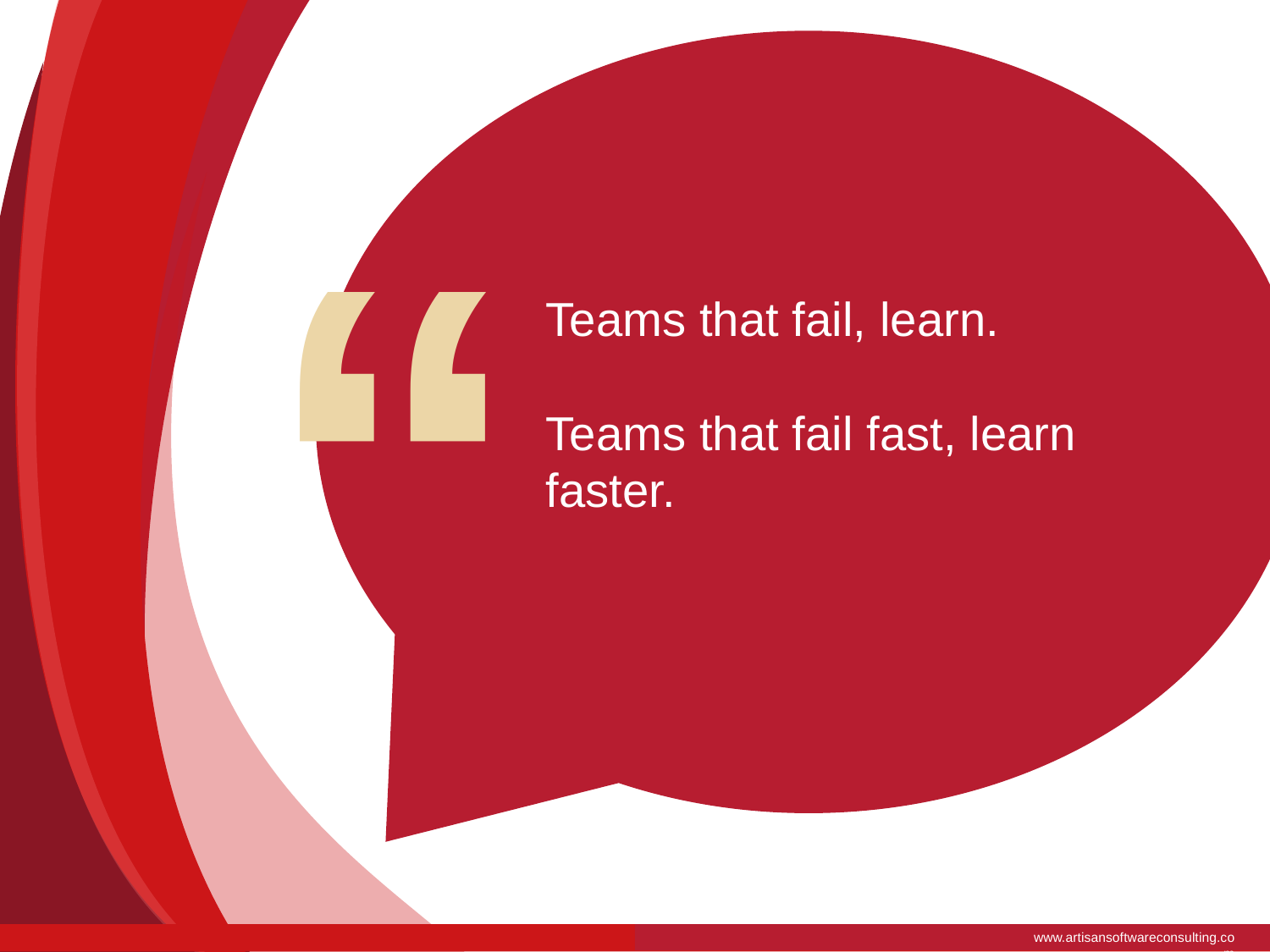

“
Teams that fail, learn.

Teams that fail fast, learn faster.

www.artisansoftwareconsulting.com